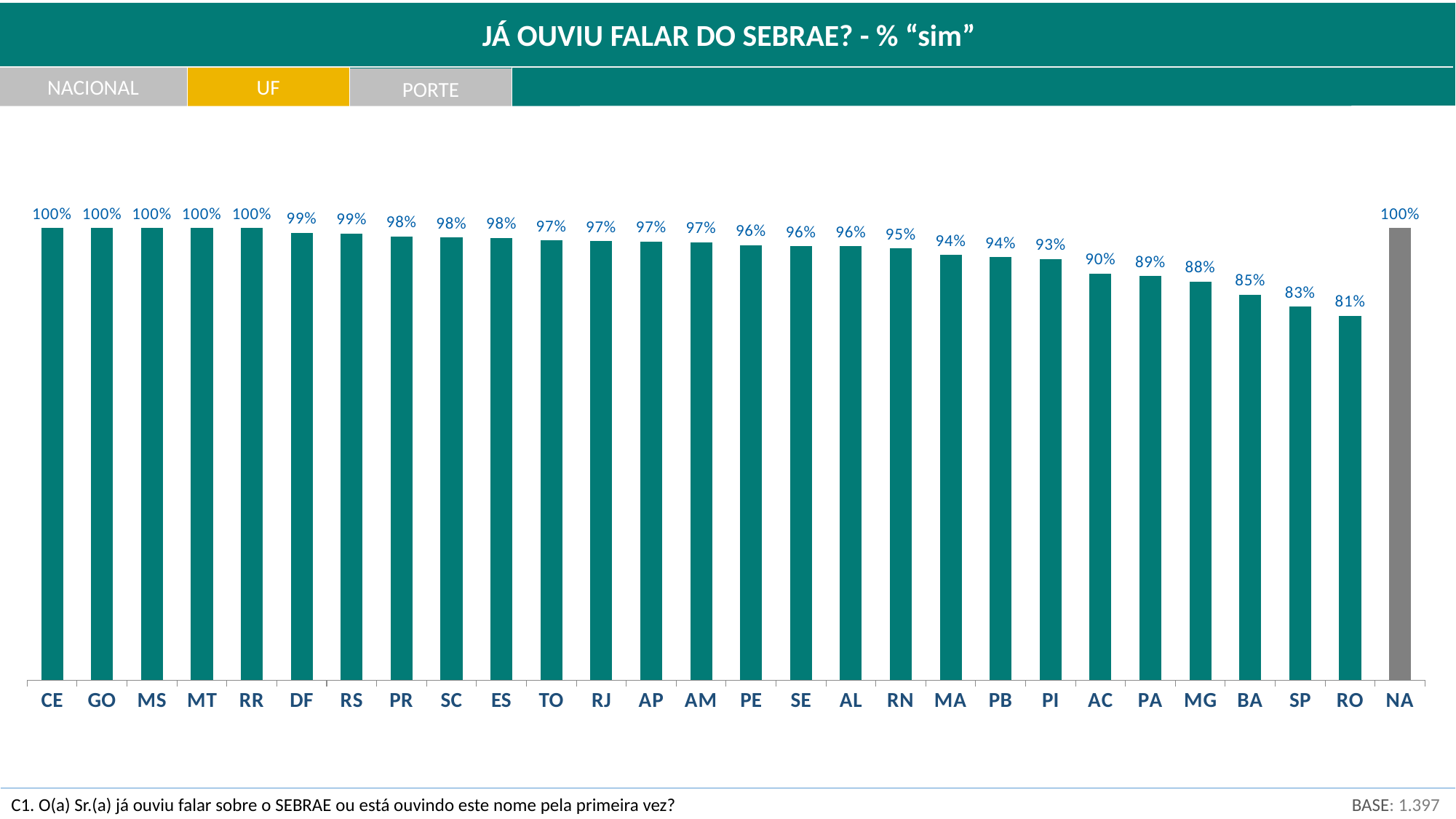

JÁ OUVIU FALAR DO SEBRAE? - % “sim”
NACIONAL
UF
PORTE

### Chart

| Category | nota media |
|---|---|
| CE | 1.0 |
| GO | 1.0 |
| MS | 1.0 |
| MT | 1.0 |
| RR | 1.0 |
| DF | 0.9893053790766625 |
| RS | 0.9874630877230208 |
| PR | 0.9809974317475989 |
| SC | 0.9789199917870098 |
| ES | 0.9779179810725551 |
| TO | 0.9726530612244898 |
| RJ | 0.970775333033977 |
| AP | 0.970554272517321 |
| AM | 0.9683333333333333 |
| PE | 0.9616114272960608 |
| SE | 0.9599673202614379 |
| AL | 0.9598337950138505 |
| RN | 0.9548577036310109 |
| MA | 0.9406697234959011 |
| PB | 0.9358787525502769 |
| PI | 0.9316086827237585 |
| AC | 0.8992848629320619 |
| PA | 0.8937078651685393 |
| MG | 0.8818309201307799 |
| BA | 0.8521364065237903 |
| SP | 0.8261476860042835 |
| RO | 0.8056628056628057 |
| NA | 1.0 |
BASE: 1.397
C1. O(a) Sr.(a) já ouviu falar sobre o SEBRAE ou está ouvindo este nome pela primeira vez?